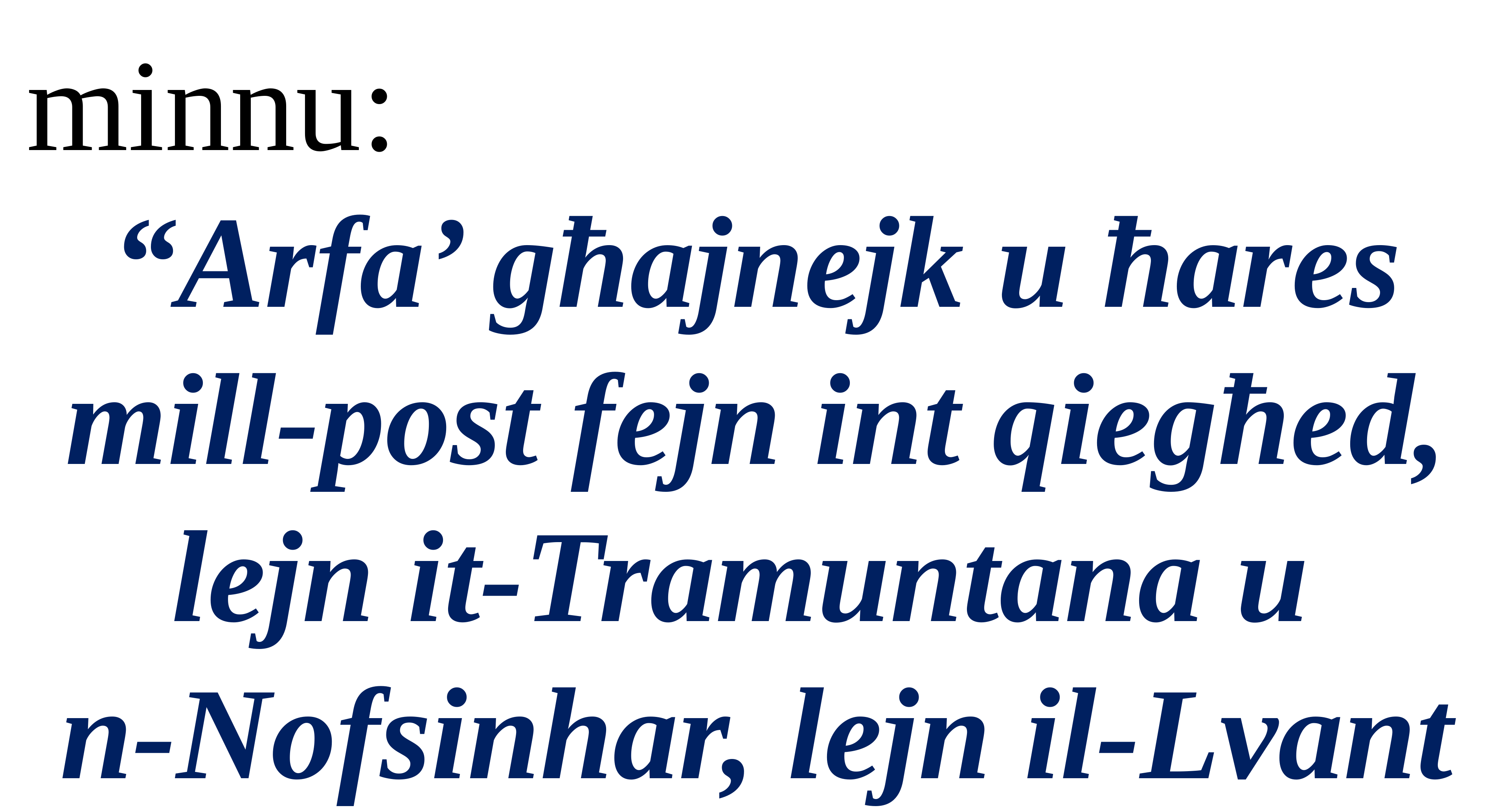

minnu:
“Arfa’ għajnejk u ħares mill-post fejn int qiegħed, lejn it-Tramuntana u
n-Nofsinhar, lejn il-Lvant